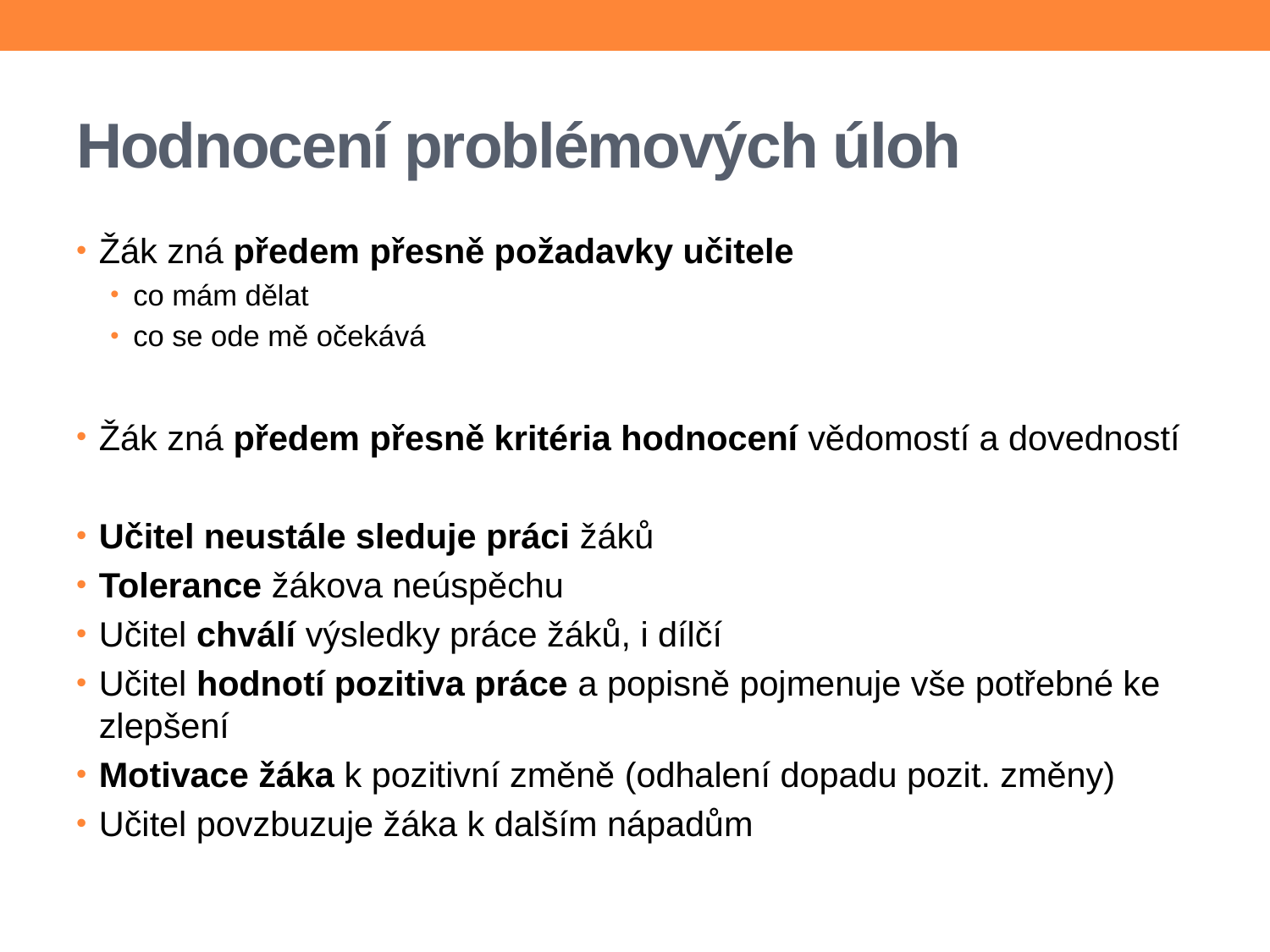

# Hodnocení problémových úloh
Žák zná předem přesně požadavky učitele
co mám dělat
co se ode mě očekává

Žák zná předem přesně kritéria hodnocení vědomostí a dovedností

Učitel neustále sleduje práci žáků
Tolerance žákova neúspěchu
Učitel chválí výsledky práce žáků, i dílčí
Učitel hodnotí pozitiva práce a popisně pojmenuje vše potřebné ke zlepšení
Motivace žáka k pozitivní změně (odhalení dopadu pozit. změny)
Učitel povzbuzuje žáka k dalším nápadům